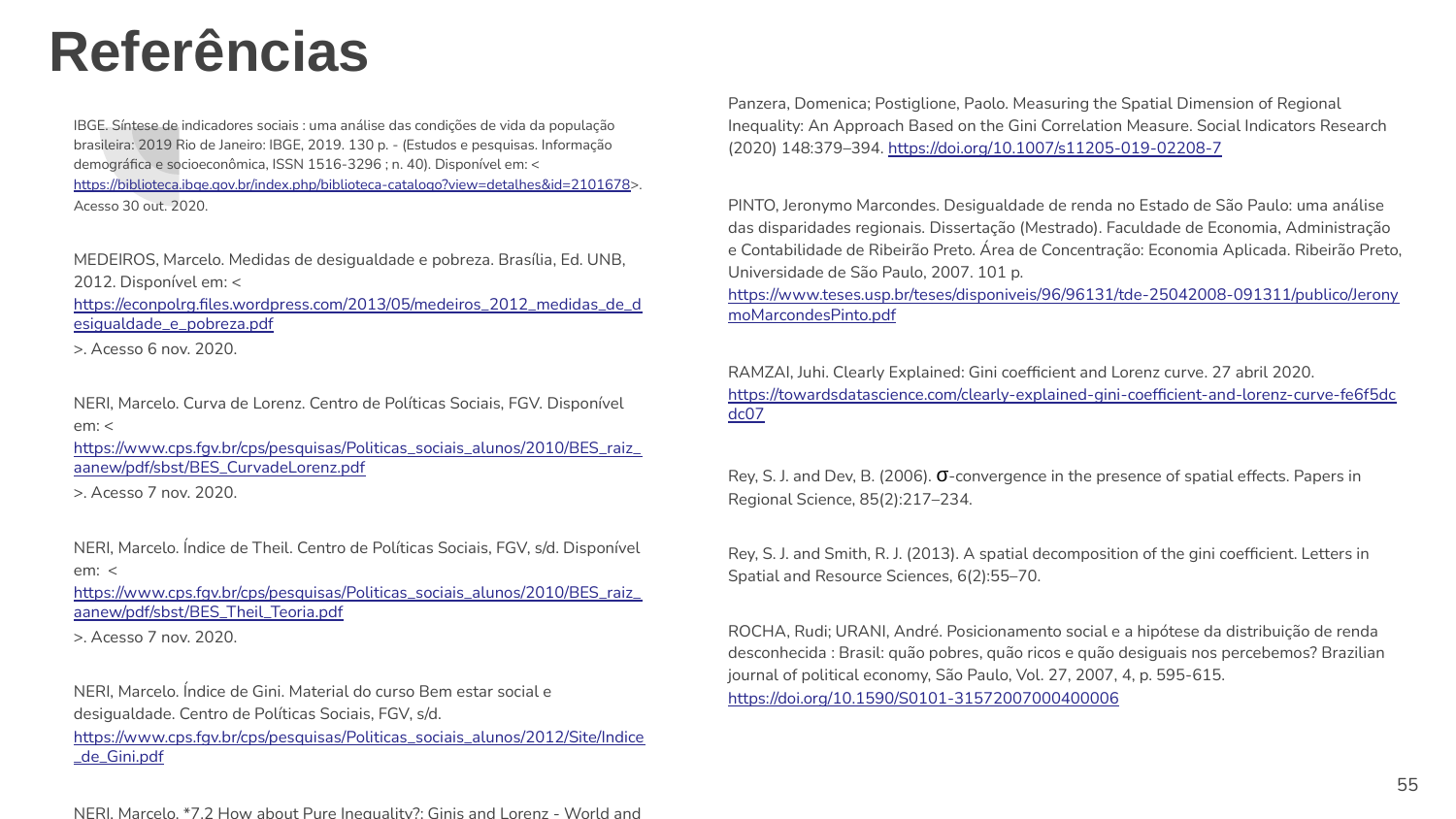

# Referências
Panzera, Domenica; Postiglione, Paolo. Measuring the Spatial Dimension of Regional Inequality: An Approach Based on the Gini Correlation Measure. Social Indicators Research (2020) 148:379–394. https://doi.org/10.1007/s11205-019-02208-7
PINTO, Jeronymo Marcondes. Desigualdade de renda no Estado de São Paulo: uma análise das disparidades regionais. Dissertação (Mestrado). Faculdade de Economia, Administração e Contabilidade de Ribeirão Preto. Área de Concentração: Economia Aplicada. Ribeirão Preto, Universidade de São Paulo, 2007. 101 p.  https://www.teses.usp.br/teses/disponiveis/96/96131/tde-25042008-091311/publico/JeronymoMarcondesPinto.pdf
RAMZAI, Juhi. Clearly Explained: Gini coefficient and Lorenz curve. 27 abril 2020. https://towardsdatascience.com/clearly-explained-gini-coefficient-and-lorenz-curve-fe6f5dcdc07
Rey, S. J. and Dev, B. (2006). σ-convergence in the presence of spatial effects. Papers in Regional Science, 85(2):217–234.
Rey, S. J. and Smith, R. J. (2013). A spatial decomposition of the gini coefficient. Letters in Spatial and Resource Sciences, 6(2):55–70.
ROCHA, Rudi; URANI, André. Posicionamento social e a hipótese da distribuição de renda desconhecida : Brasil: quão pobres, quão ricos e quão desiguais nos percebemos? Brazilian journal of political economy, São Paulo, Vol. 27, 2007, 4, p. 595-615. https://doi.org/10.1590/S0101-31572007000400006
IBGE. Síntese de indicadores sociais : uma análise das condições de vida da população brasileira: 2019 Rio de Janeiro: IBGE, 2019. 130 p. - (Estudos e pesquisas. Informação demográfica e socioeconômica, ISSN 1516-3296 ; n. 40). Disponível em: <https://biblioteca.ibge.gov.br/index.php/biblioteca-catalogo?view=detalhes&id=2101678>. Acesso 30 out. 2020.
MEDEIROS, Marcelo. Medidas de desigualdade e pobreza. Brasília, Ed. UNB, 2012. Disponível em: <https://econpolrg.files.wordpress.com/2013/05/medeiros_2012_medidas_de_desigualdade_e_pobreza.pdf>. Acesso 6 nov. 2020.
NERI, Marcelo. Curva de Lorenz. Centro de Políticas Sociais, FGV. Disponível em: <https://www.cps.fgv.br/cps/pesquisas/Politicas_sociais_alunos/2010/BES_raiz_aanew/pdf/sbst/BES_CurvadeLorenz.pdf>. Acesso 7 nov. 2020.
NERI, Marcelo. Índice de Theil. Centro de Políticas Sociais, FGV, s/d. Disponível em:  <https://www.cps.fgv.br/cps/pesquisas/Politicas_sociais_alunos/2010/BES_raiz_aanew/pdf/sbst/BES_Theil_Teoria.pdf>. Acesso 7 nov. 2020.
NERI, Marcelo. Índice de Gini. Material do curso Bem estar social e desigualdade. Centro de Políticas Sociais, FGV, s/d. https://www.cps.fgv.br/cps/pesquisas/Politicas_sociais_alunos/2012/Site/Indice_de_Gini.pdf
NERI, Marcelo. *7.2 How about Pure Inequality?: Ginis and Lorenz - World and Brazil. 12/02/2020. https://www.cps.fgv.br/cps/bd/curso-md/7b-GiniGlobalBrazilMD.pdf

55